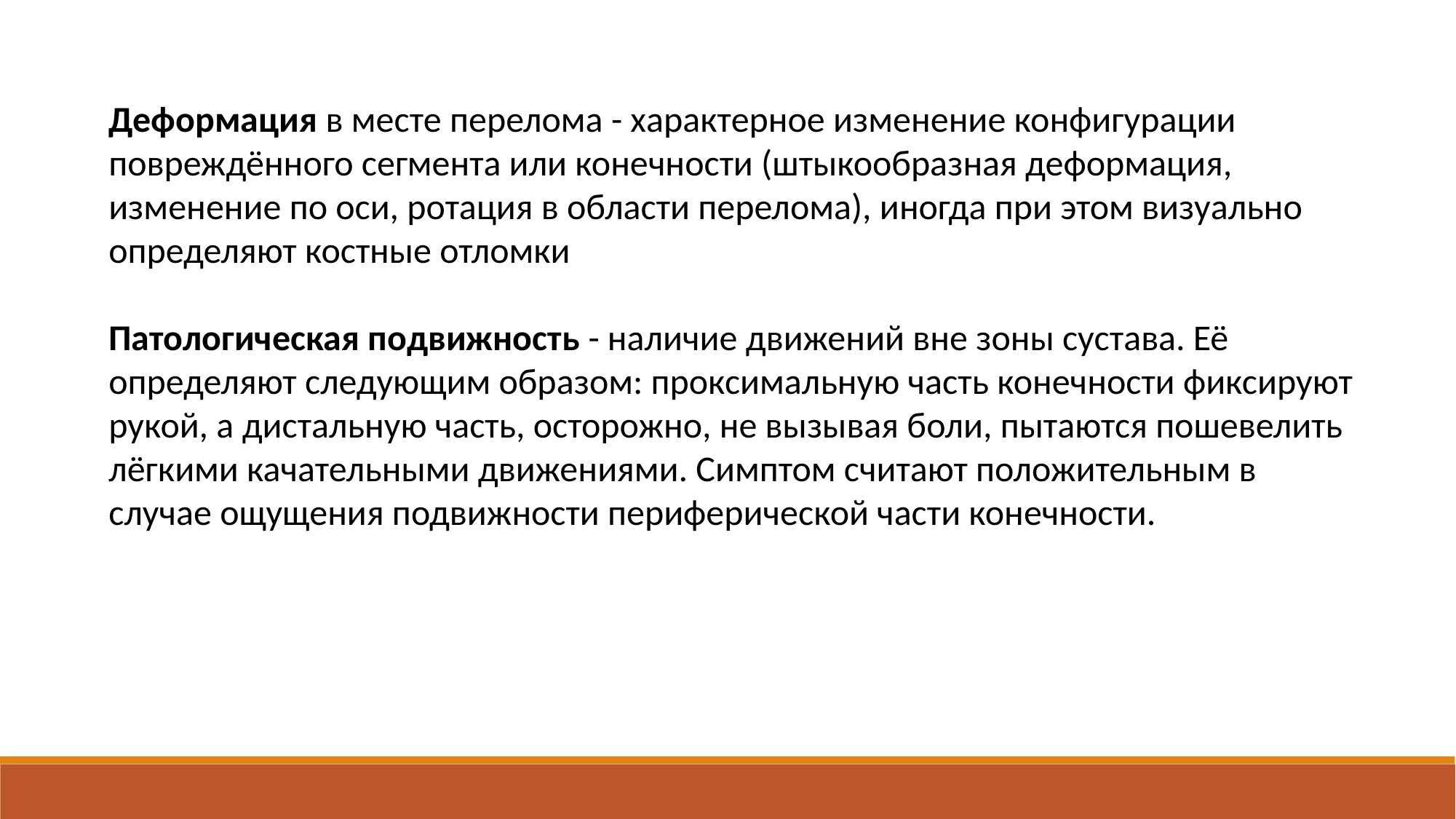

Деформация в месте перелома - характерное изменение конфигурации повреждённого сегмента или конечности (штыкообразная деформация, изменение по оси, ротация в области перелома), иногда при этом визуально определяют костные отломки

Патологическая подвижность - наличие движений вне зоны сустава. Её определяют следующим образом: проксимальную часть конечности фиксируют рукой, а дистальную часть, осторожно, не вызывая боли, пытаются пошевелить лёгкими качательными движениями. Симптом считают положительным в случае ощущения подвижности периферической части конечности.